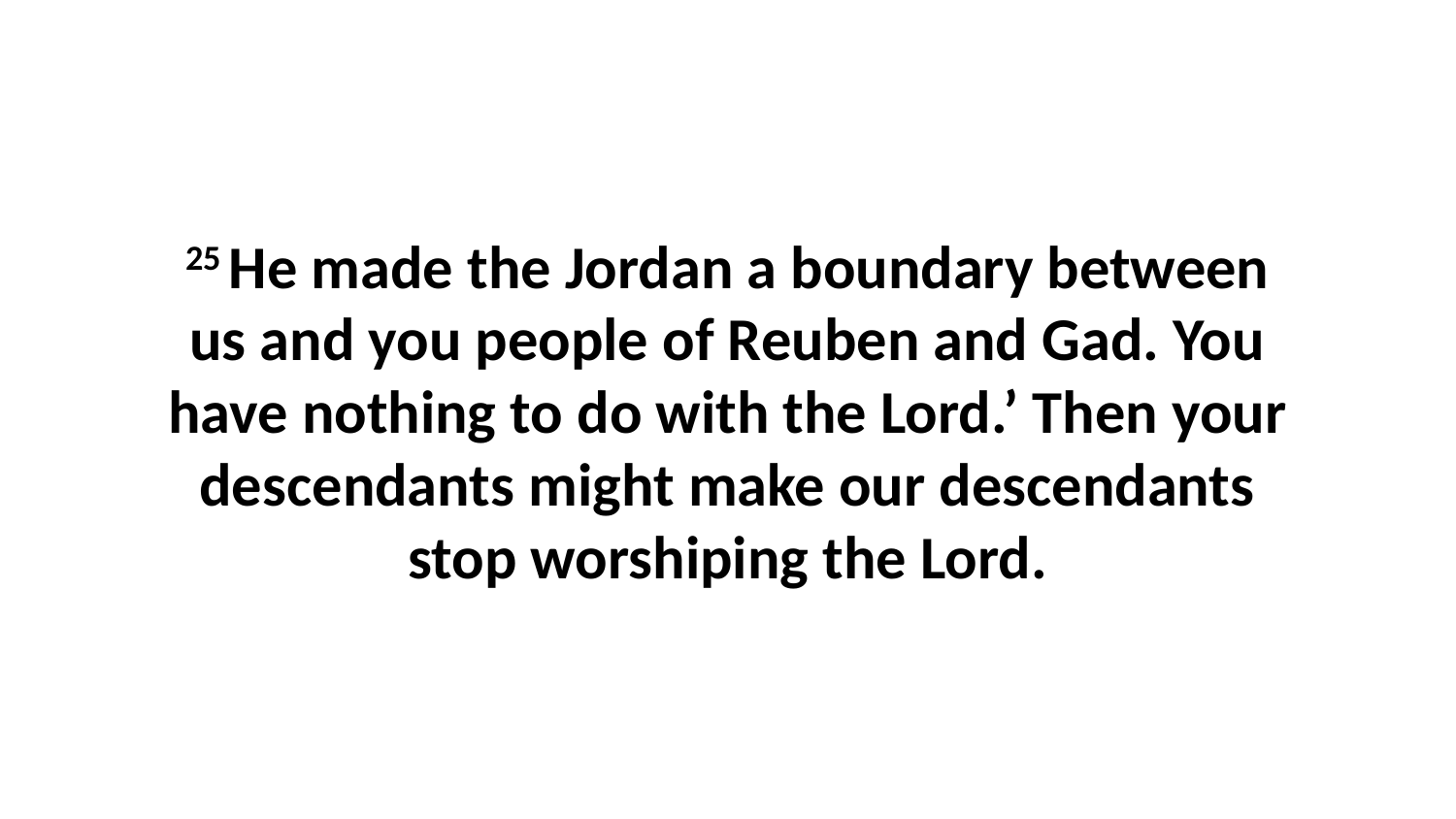

25 He made the Jordan a boundary between us and you people of Reuben and Gad. You have nothing to do with the Lord.’ Then your descendants might make our descendants stop worshiping the Lord.